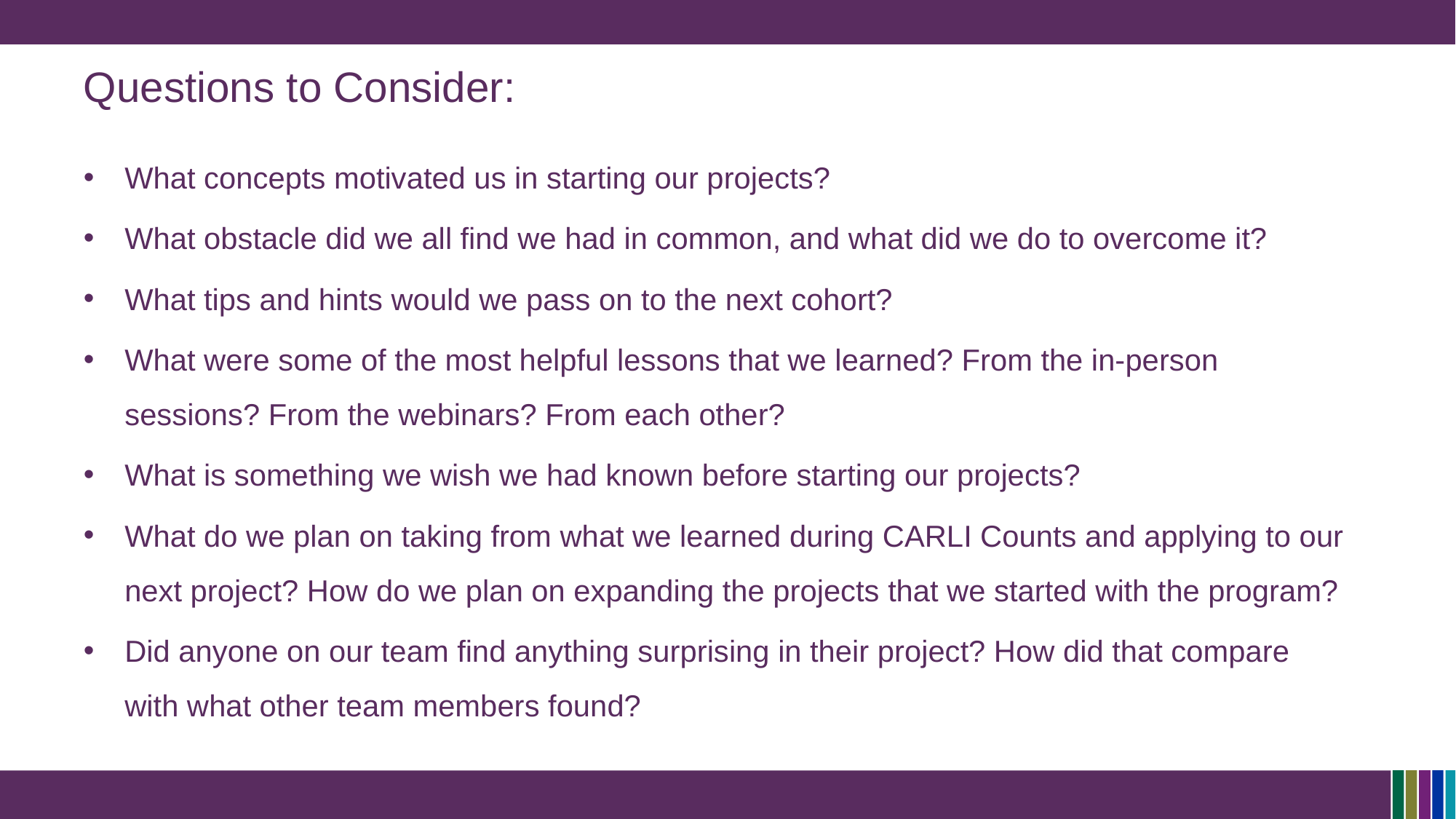

# Questions to Consider:
What concepts motivated us in starting our projects?
What obstacle did we all find we had in common, and what did we do to overcome it?
What tips and hints would we pass on to the next cohort?
What were some of the most helpful lessons that we learned? From the in-person sessions? From the webinars? From each other?
What is something we wish we had known before starting our projects?
What do we plan on taking from what we learned during CARLI Counts and applying to our next project? How do we plan on expanding the projects that we started with the program?
Did anyone on our team find anything surprising in their project? How did that compare with what other team members found?